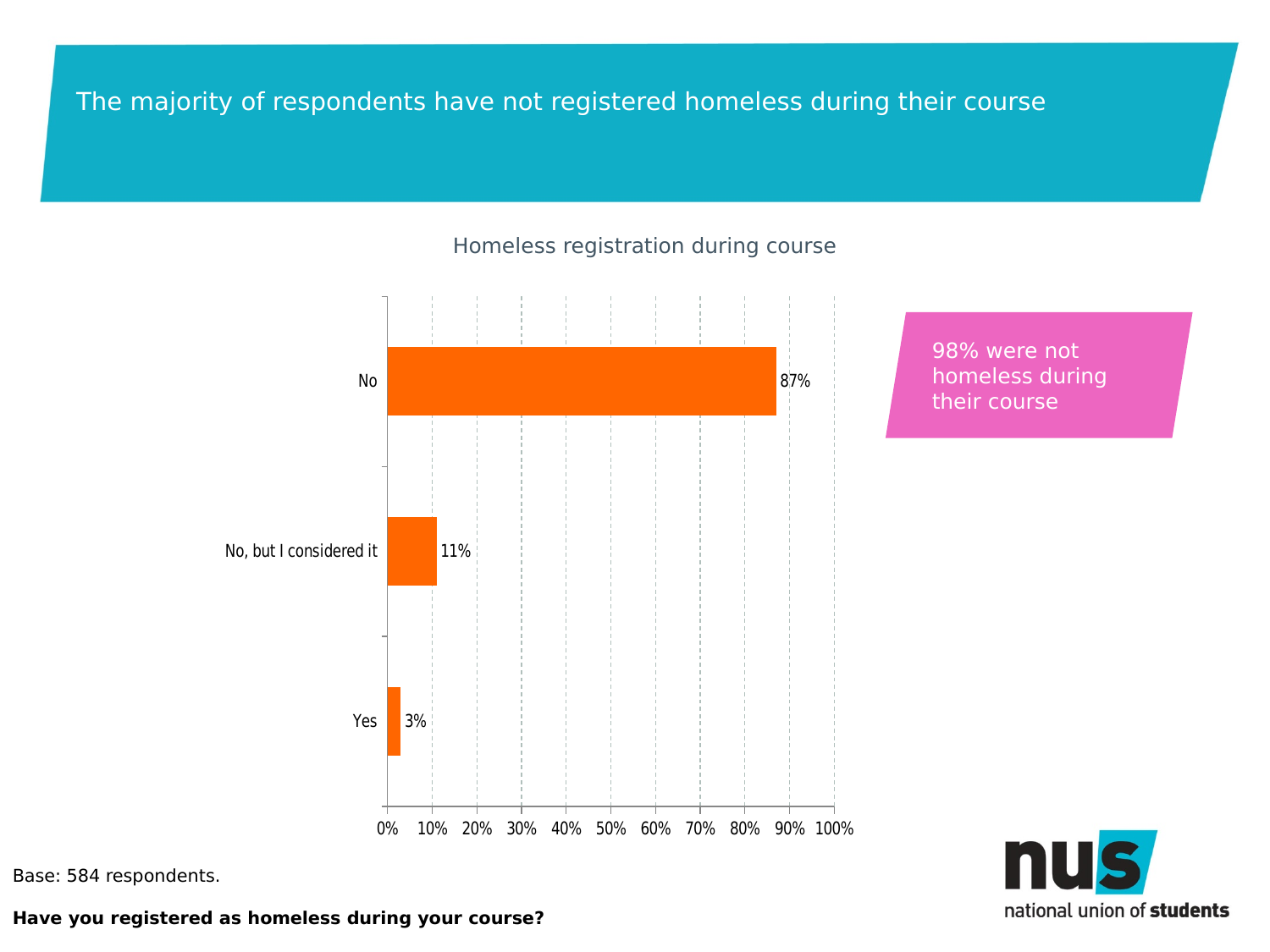

# The majority of respondents have not registered homeless during their course
Homeless registration during course

### Chart

| Category | Series 1 |
|---|---|
| Yes | 0.03 |
| No, but I considered it | 0.11 |
| No | 0.87 |
98% were not homeless during their course
Base: 584 respondents.

Have you registered as homeless during your course?